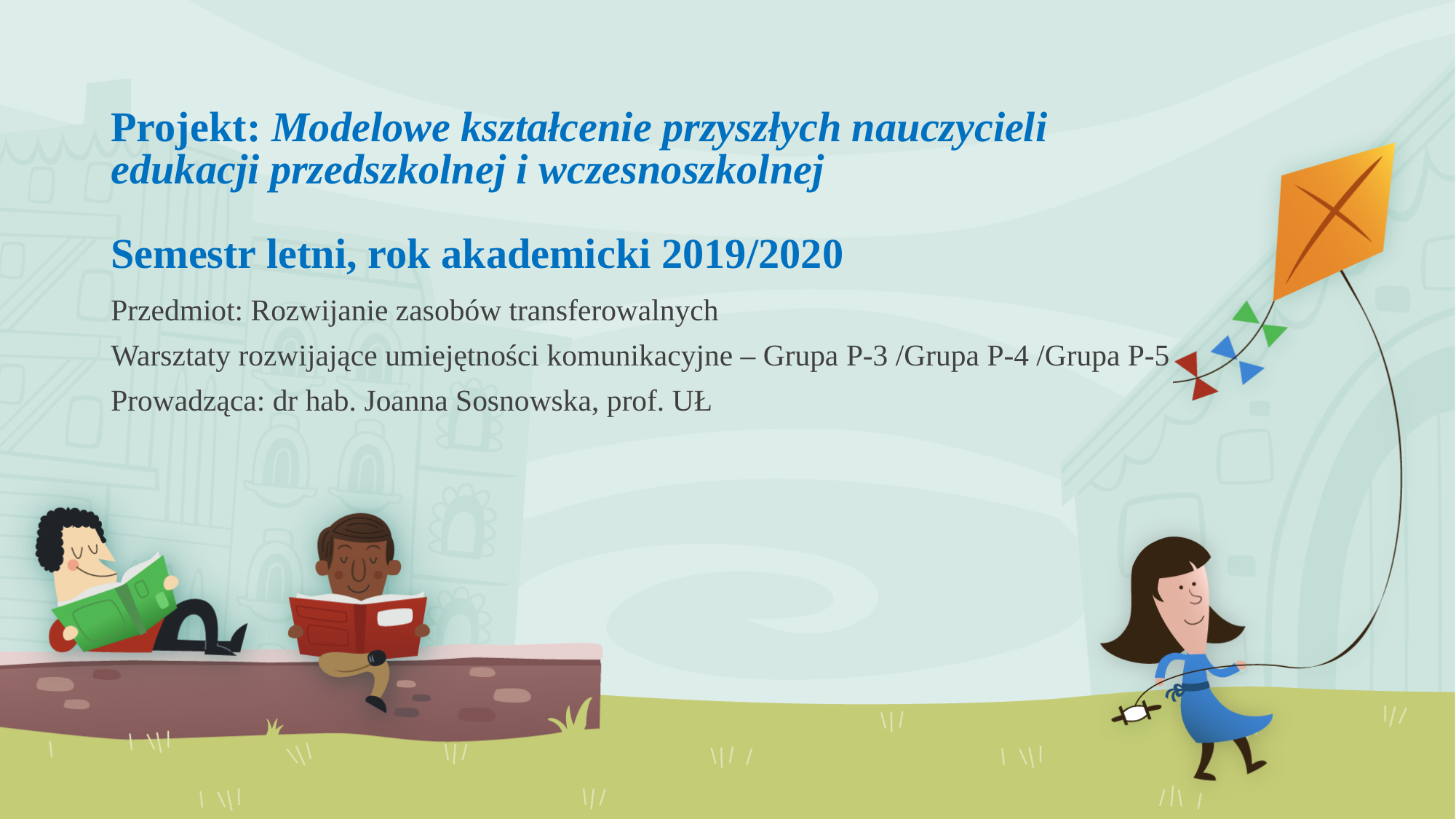

# Projekt: Modelowe kształcenie przyszłych nauczycieli edukacji przedszkolnej i wczesnoszkolnej   Semestr letni, rok akademicki 2019/2020
Przedmiot: Rozwijanie zasobów transferowalnych
Warsztaty rozwijające umiejętności komunikacyjne – Grupa P-3 /Grupa P-4 /Grupa P-5
Prowadząca: dr hab. Joanna Sosnowska, prof. UŁ